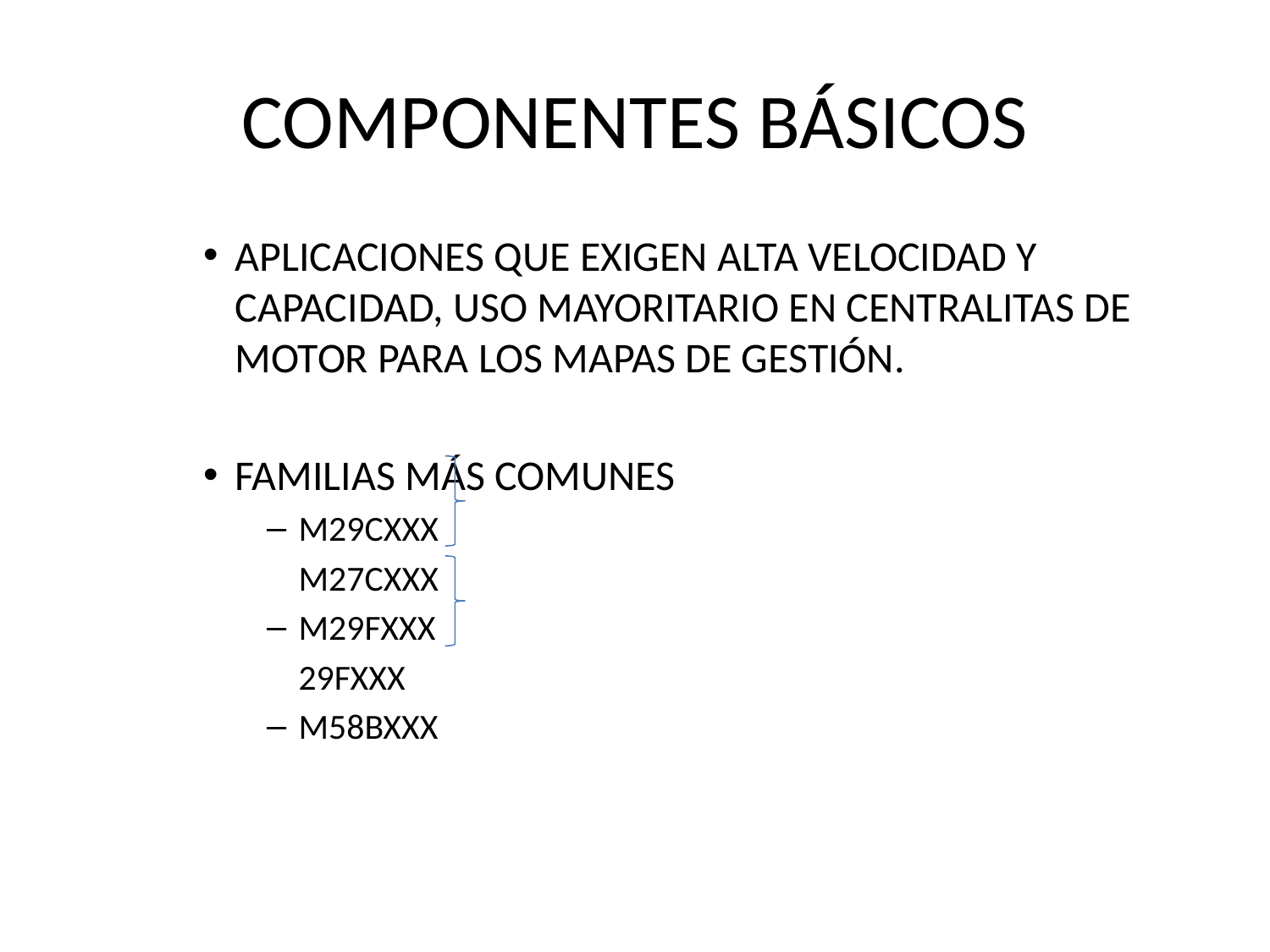

# COMPONENTES BÁSICOS
APLICACIONES QUE EXIGEN ALTA VELOCIDAD Y CAPACIDAD, USO MAYORITARIO EN CENTRALITAS DE MOTOR PARA LOS MAPAS DE GESTIÓN.

FAMILIAS MÁS COMUNES
M29CXXX
	M27CXXX
M29FXXX
	29FXXX
M58BXXX